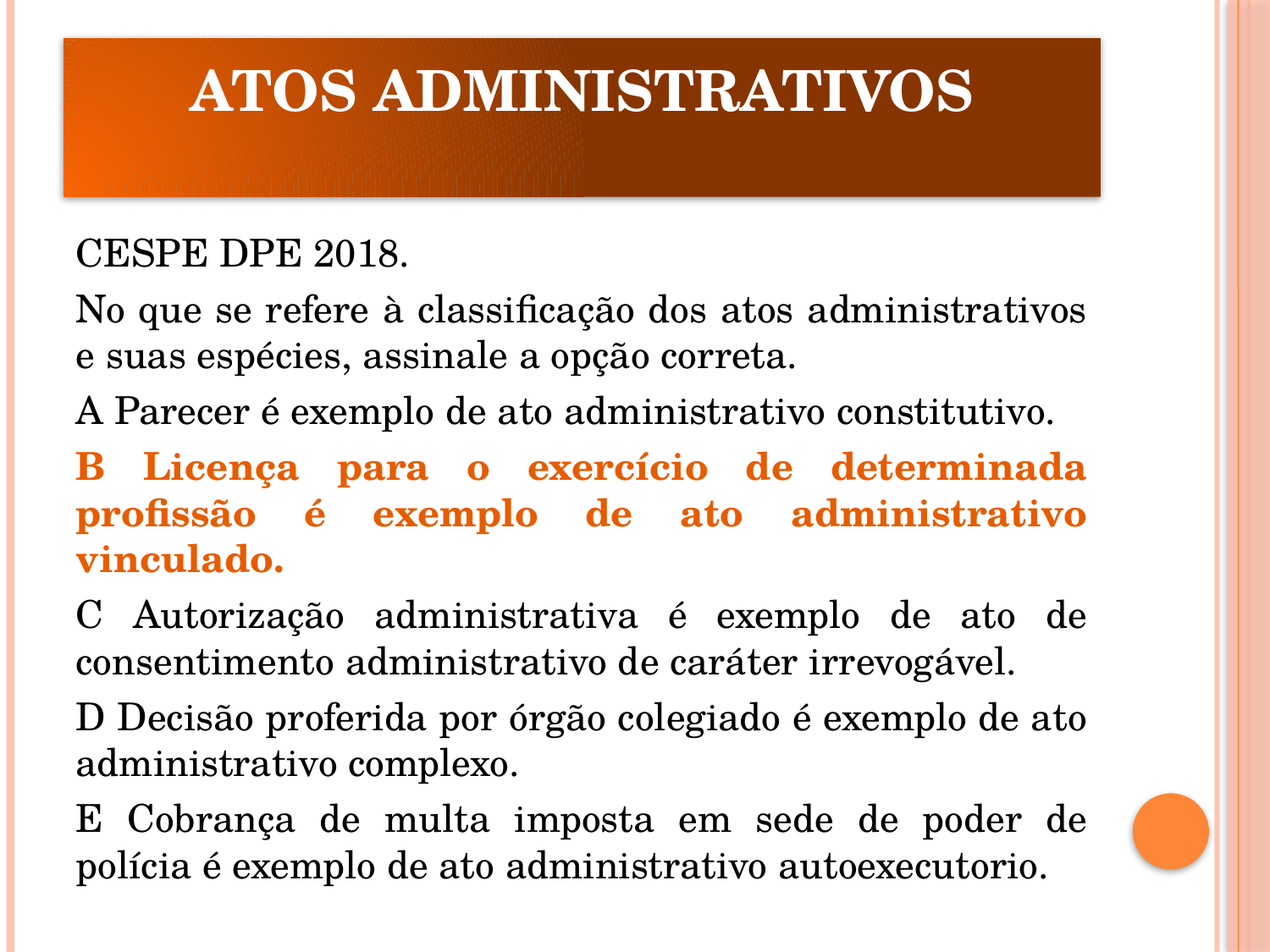

# ATOS ADMINISTRATIVOS
CESPE DPE 2018.
No que se refere à classificação dos atos administrativos e suas espécies, assinale a opção correta.
A Parecer é exemplo de ato administrativo constitutivo.
B Licença para o exercício de determinada profissão é exemplo de ato administrativo vinculado.
C Autorização administrativa é exemplo de ato de consentimento administrativo de caráter irrevogável.
D Decisão proferida por órgão colegiado é exemplo de ato administrativo complexo.
E Cobrança de multa imposta em sede de poder de polícia é exemplo de ato administrativo autoexecutorio.